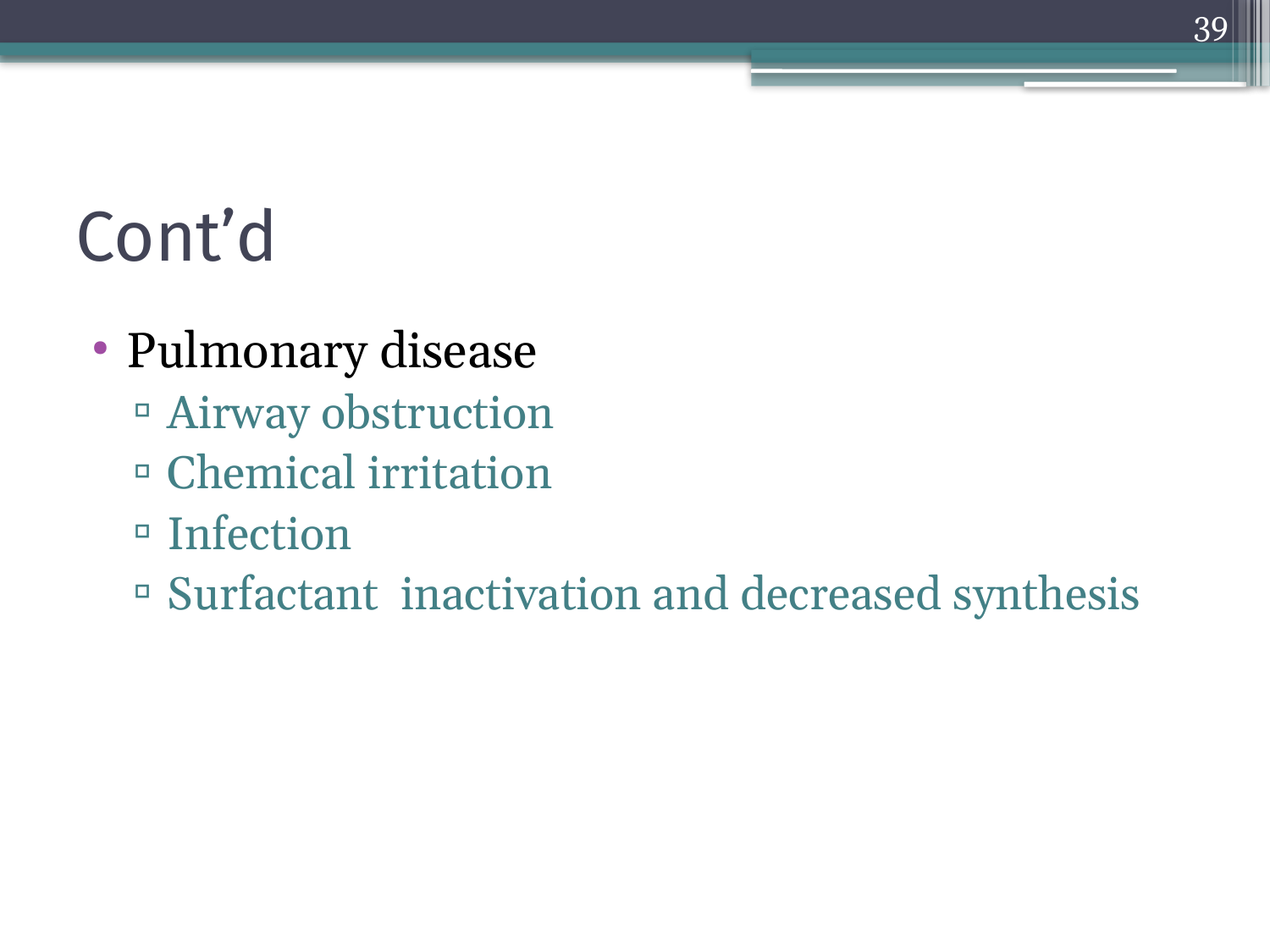

39
# Cont’d
Pulmonary disease
Airway obstruction
Chemical irritation
Infection
Surfactant  inactivation and decreased synthesis